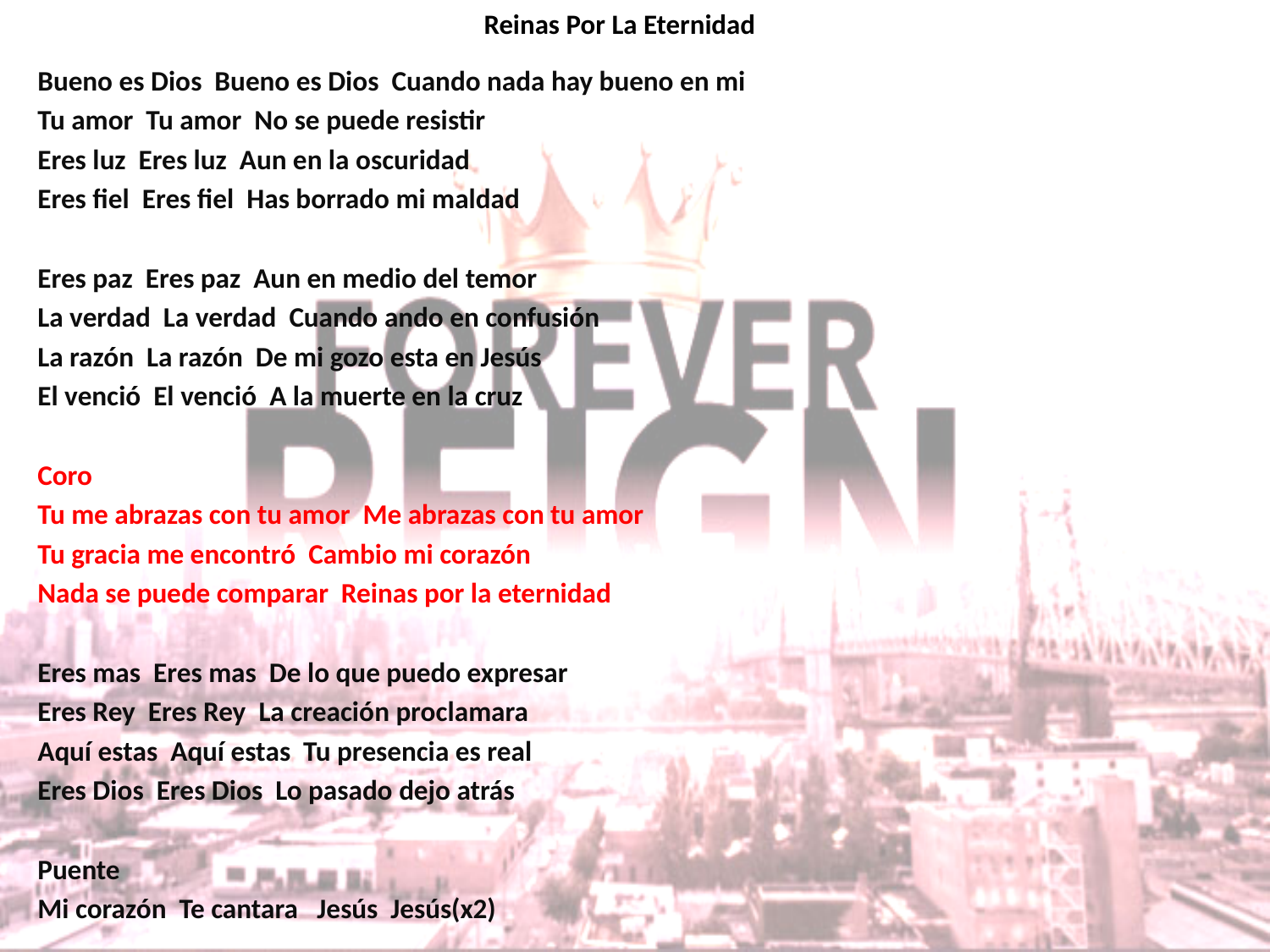

# Reinas Por La Eternidad
Bueno es Dios  Bueno es Dios  Cuando nada hay bueno en mi
Tu amor  Tu amor  No se puede resistir
Eres luz  Eres luz  Aun en la oscuridad
Eres fiel  Eres fiel  Has borrado mi maldad

Eres paz  Eres paz  Aun en medio del temor
La verdad  La verdad  Cuando ando en confusión
La razón  La razón  De mi gozo esta en Jesús
El venció  El venció  A la muerte en la cruz

Coro
Tu me abrazas con tu amor  Me abrazas con tu amor
Tu gracia me encontró  Cambio mi corazón
Nada se puede comparar  Reinas por la eternidad

Eres mas  Eres mas  De lo que puedo expresar
Eres Rey  Eres Rey  La creación proclamara
Aquí estas  Aquí estas  Tu presencia es real
Eres Dios  Eres Dios  Lo pasado dejo atrás

Puente
Mi corazón  Te cantara   Jesús  Jesús(x2)

Aleluya por siempre  Toda gloria por siempre
La alabanza a ti